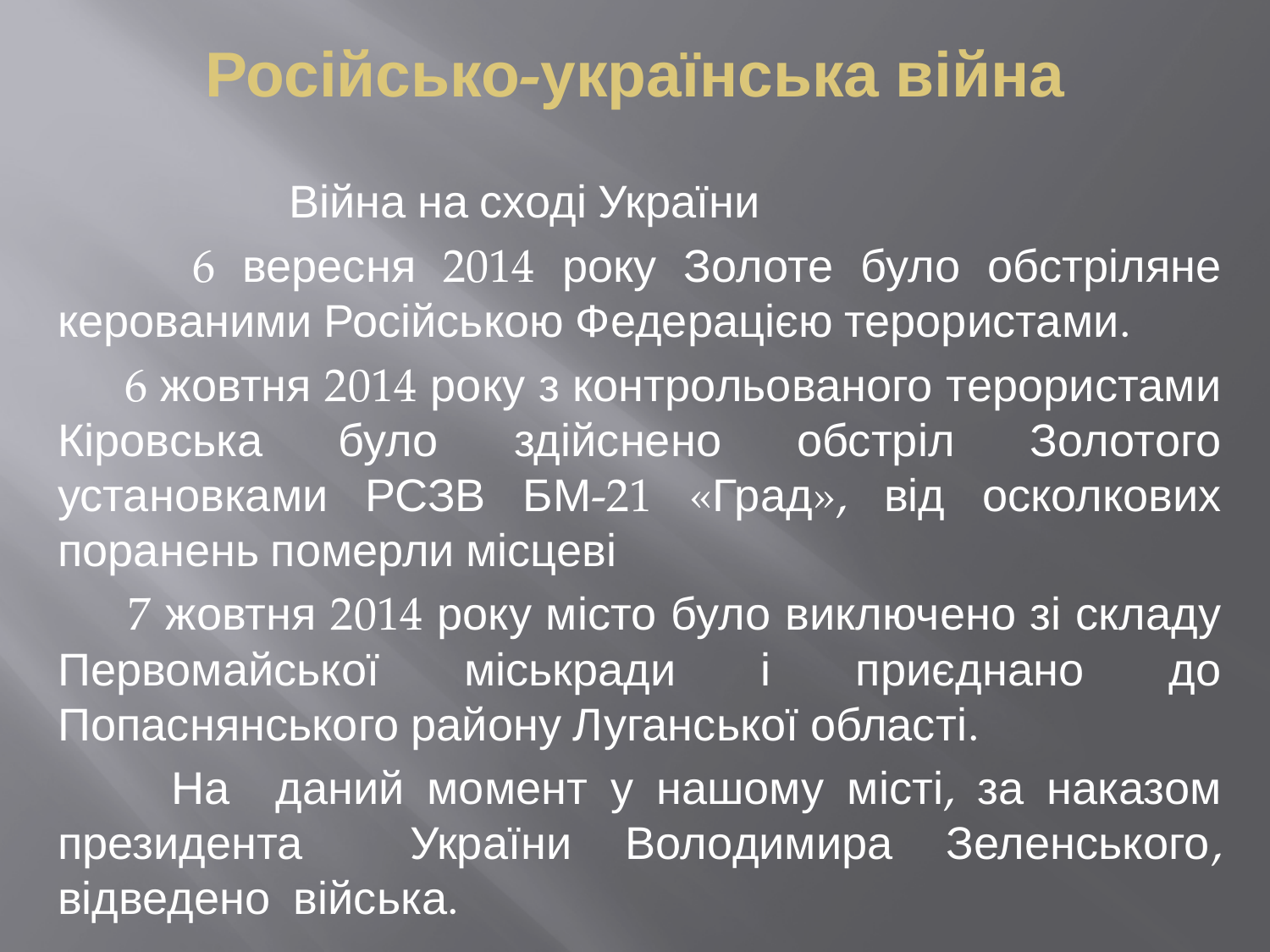

# Російсько-українська війна
                          Війна на сході України
     6 вересня 2014 року Золоте було обстріляне керованими Російською Федерацією терористами.
     6 жовтня 2014 року з контрольованого терористами Кіровська було здійснено обстріл Золотого установками РСЗВ БМ-21 «Град», від осколкових поранень померли місцеві
     7 жовтня 2014 року місто було виключено зі складу Первомайської міськради і приєднано до Попаснянського району Луганської області.
     На  даний момент у нашому місті, за наказом президента  України Володимира Зеленського, відведено  війська.